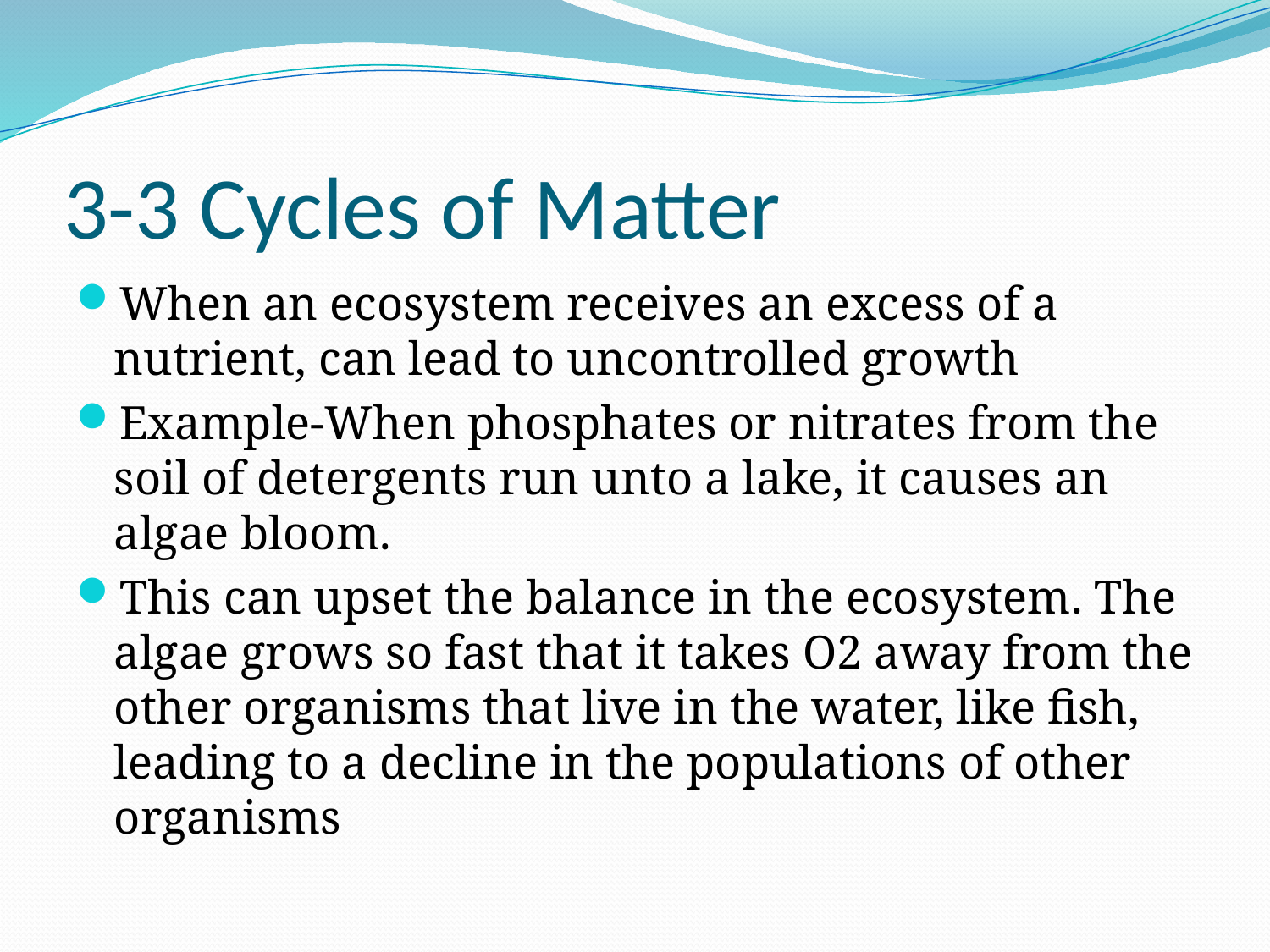

# 3-3 Cycles of Matter
When an ecosystem receives an excess of a nutrient, can lead to uncontrolled growth
Example-When phosphates or nitrates from the soil of detergents run unto a lake, it causes an algae bloom.
This can upset the balance in the ecosystem. The algae grows so fast that it takes O2 away from the other organisms that live in the water, like fish, leading to a decline in the populations of other organisms